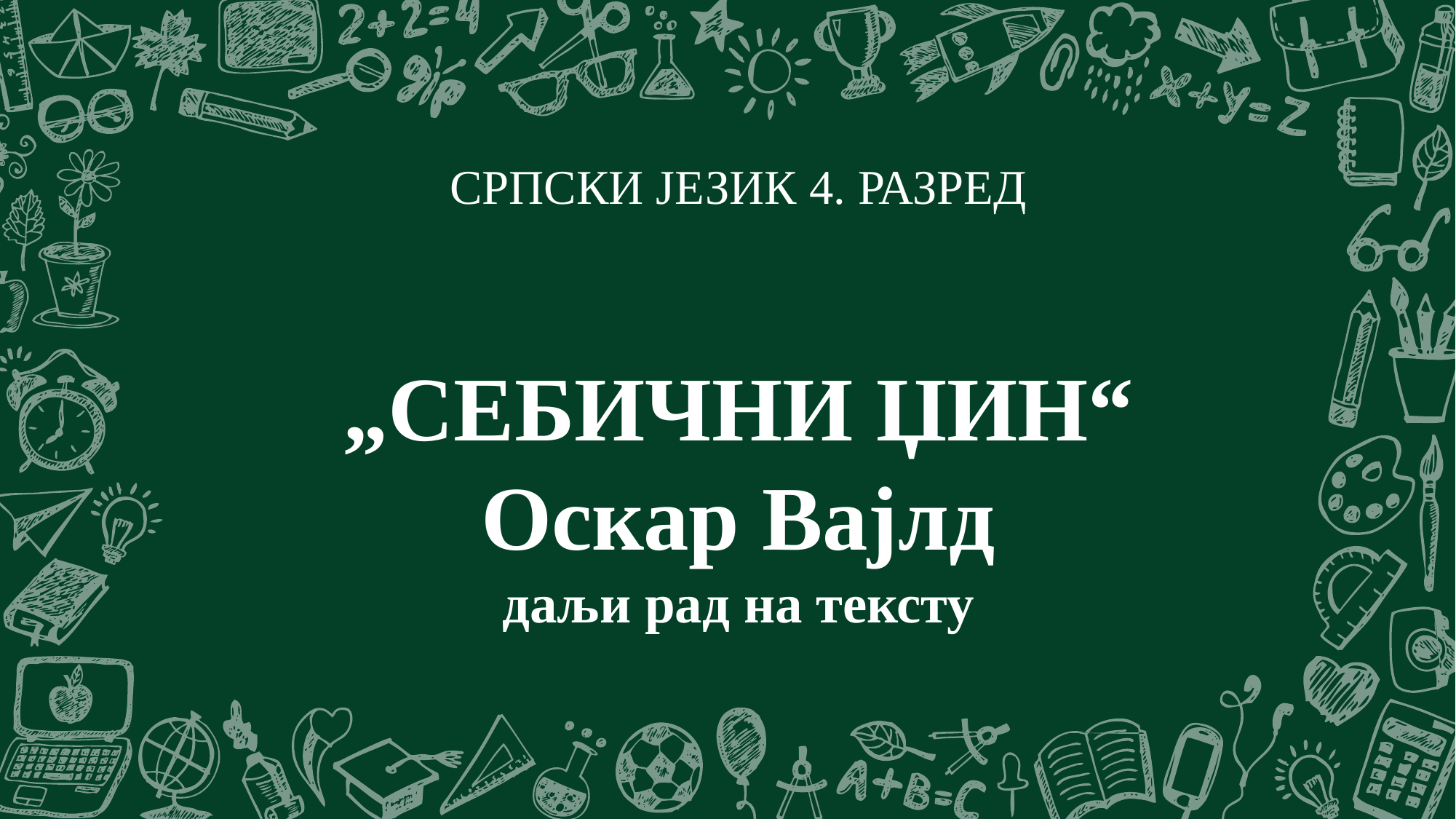

СРПСКИ ЈЕЗИК 4. РАЗРЕД
„СЕБИЧНИ ЏИН“
Оскар Вајлд
даљи рад на тексту